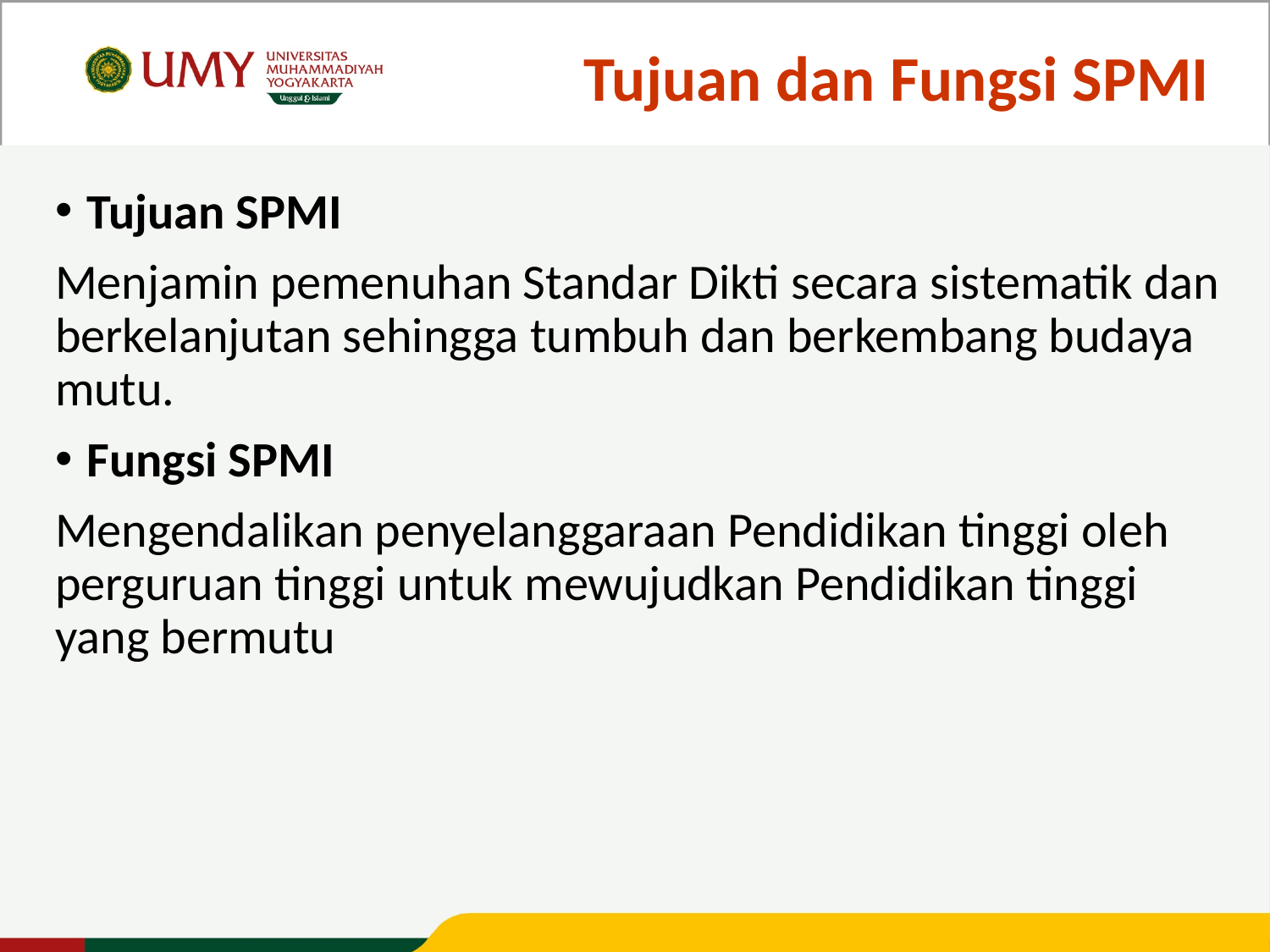

Tujuan dan Fungsi SPMI
Tujuan SPMI
Menjamin pemenuhan Standar Dikti secara sistematik dan berkelanjutan sehingga tumbuh dan berkembang budaya mutu.
Fungsi SPMI
Mengendalikan penyelanggaraan Pendidikan tinggi oleh perguruan tinggi untuk mewujudkan Pendidikan tinggi yang bermutu